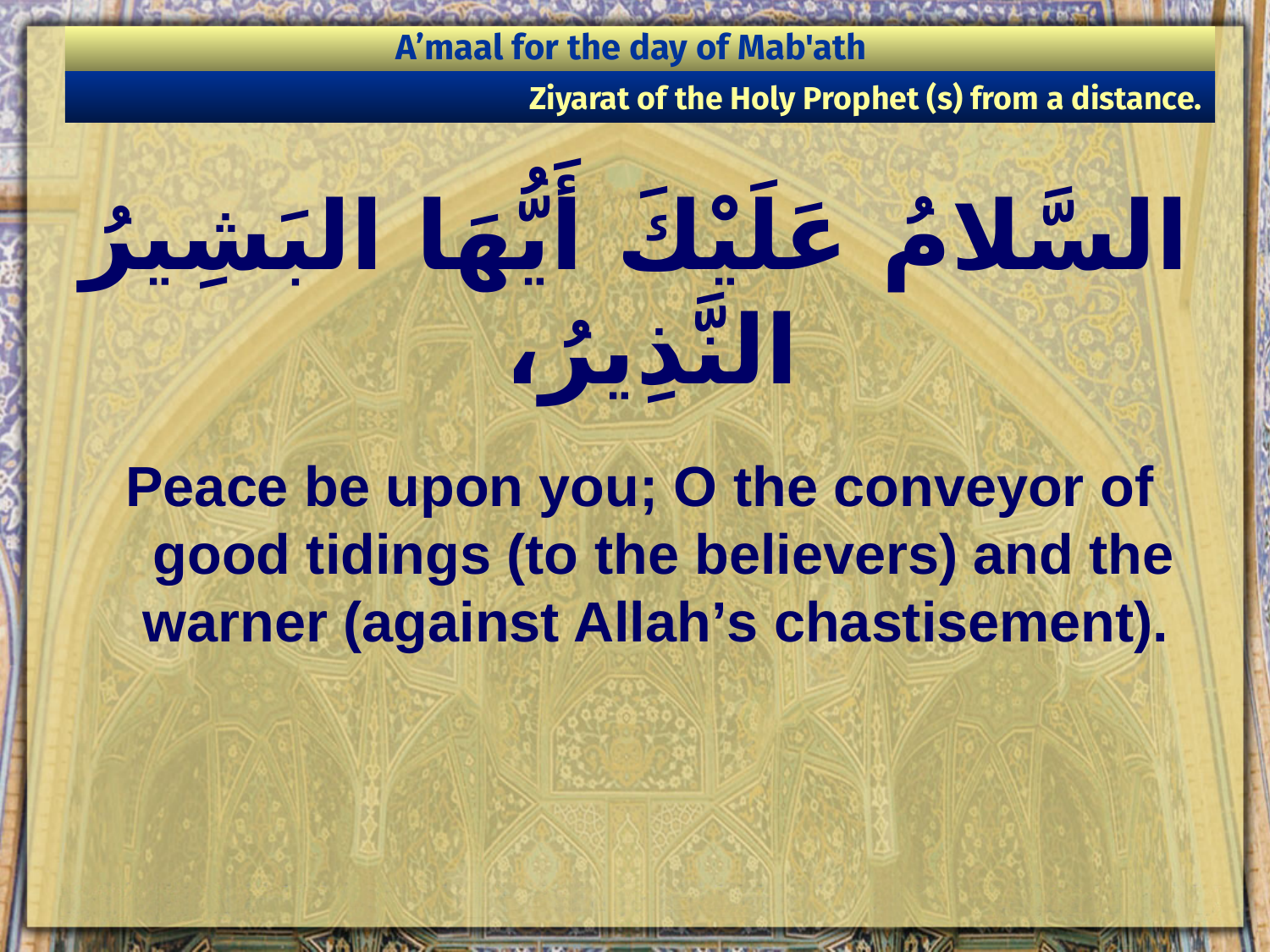

A’maal for the day of Mab'ath
Ziyarat of the Holy Prophet (s) from a distance.
# السَّلامُ عَلَيْكَ أَيُّهَا البَشِيرُ النَّذِيرُ،
Peace be upon you; O the conveyor of good tidings (to the believers) and the warner (against Allah’s chastisement).